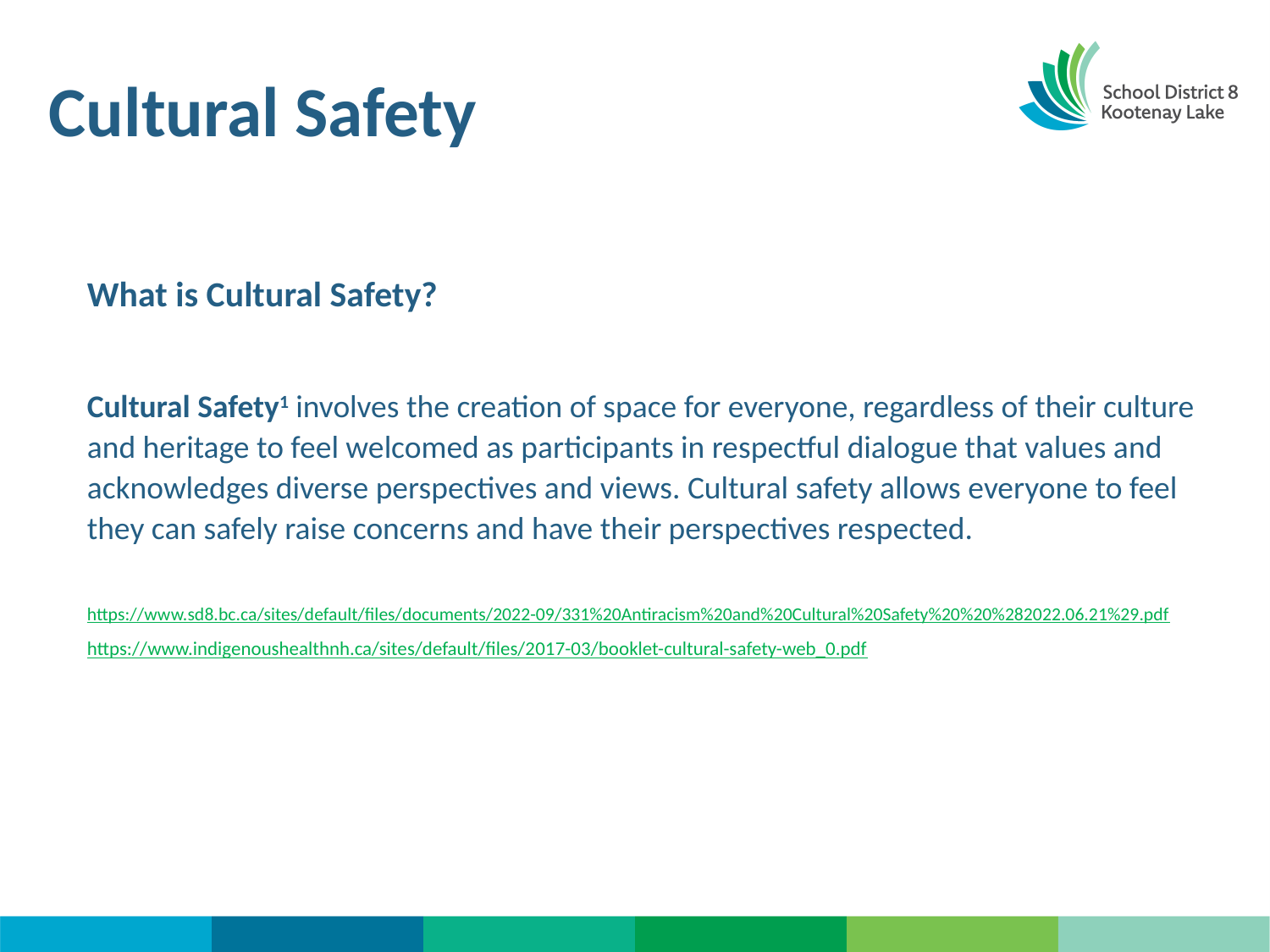

# Cultural Safety
What is Cultural Safety?

Cultural Safety1 involves the creation of space for everyone, regardless of their culture and heritage to feel welcomed as participants in respectful dialogue that values and acknowledges diverse perspectives and views. Cultural safety allows everyone to feel they can safely raise concerns and have their perspectives respected.

https://www.sd8.bc.ca/sites/default/files/documents/2022-09/331%20Antiracism%20and%20Cultural%20Safety%20%20%282022.06.21%29.pdf
https://www.indigenoushealthnh.ca/sites/default/files/2017-03/booklet-cultural-safety-web_0.pdf